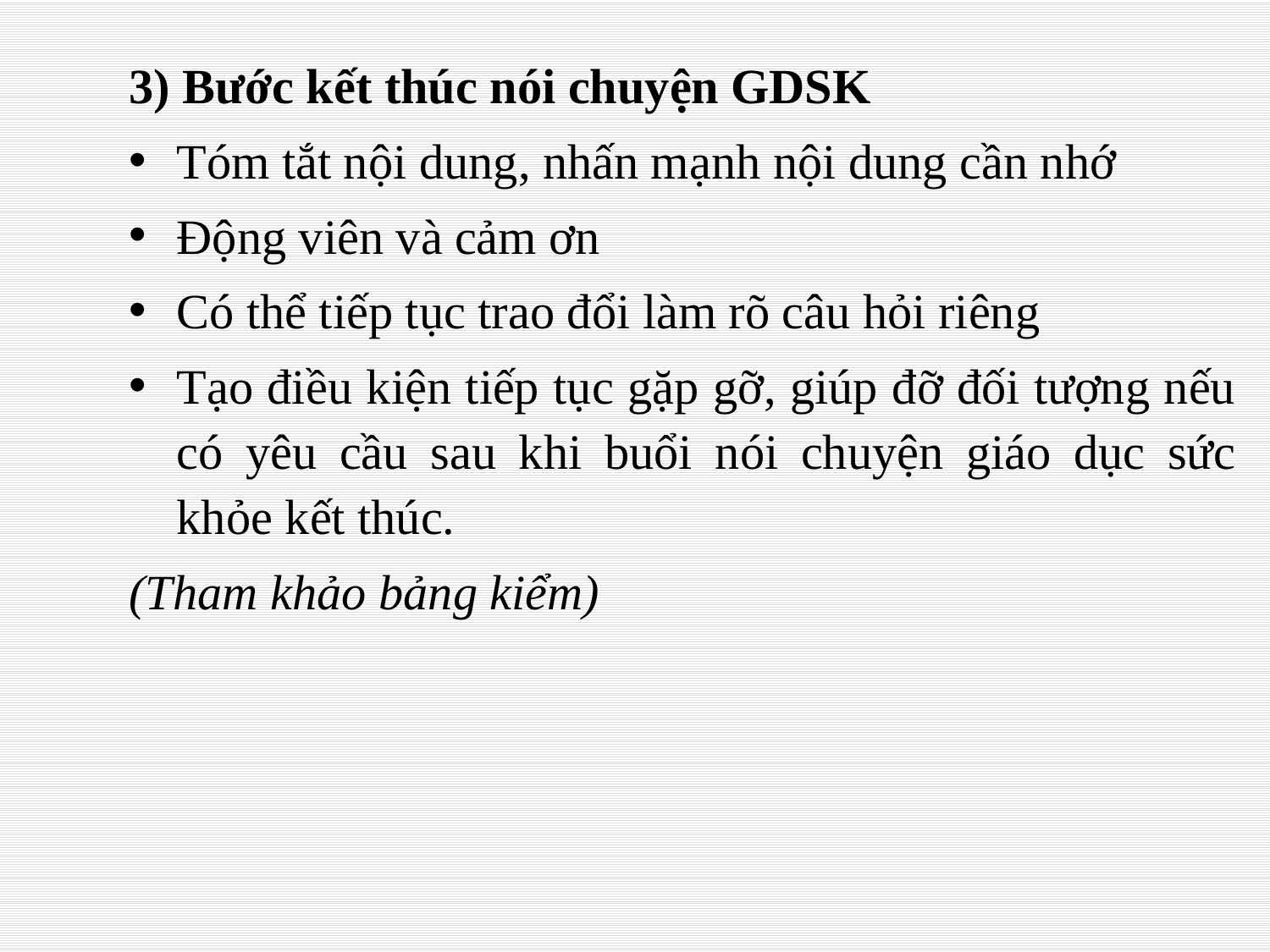

3) Bước kết thúc nói chuyện GDSK
Tóm tắt nội dung, nhấn mạnh nội dung cần nhớ
Động viên và cảm ơn
Có thể tiếp tục trao đổi làm rõ câu hỏi riêng
Tạo điều kiện tiếp tục gặp gỡ, giúp đỡ đối tượng nếu có yêu cầu sau khi buổi nói chuyện giáo dục sức khỏe kết thúc.
(Tham khảo bảng kiểm)